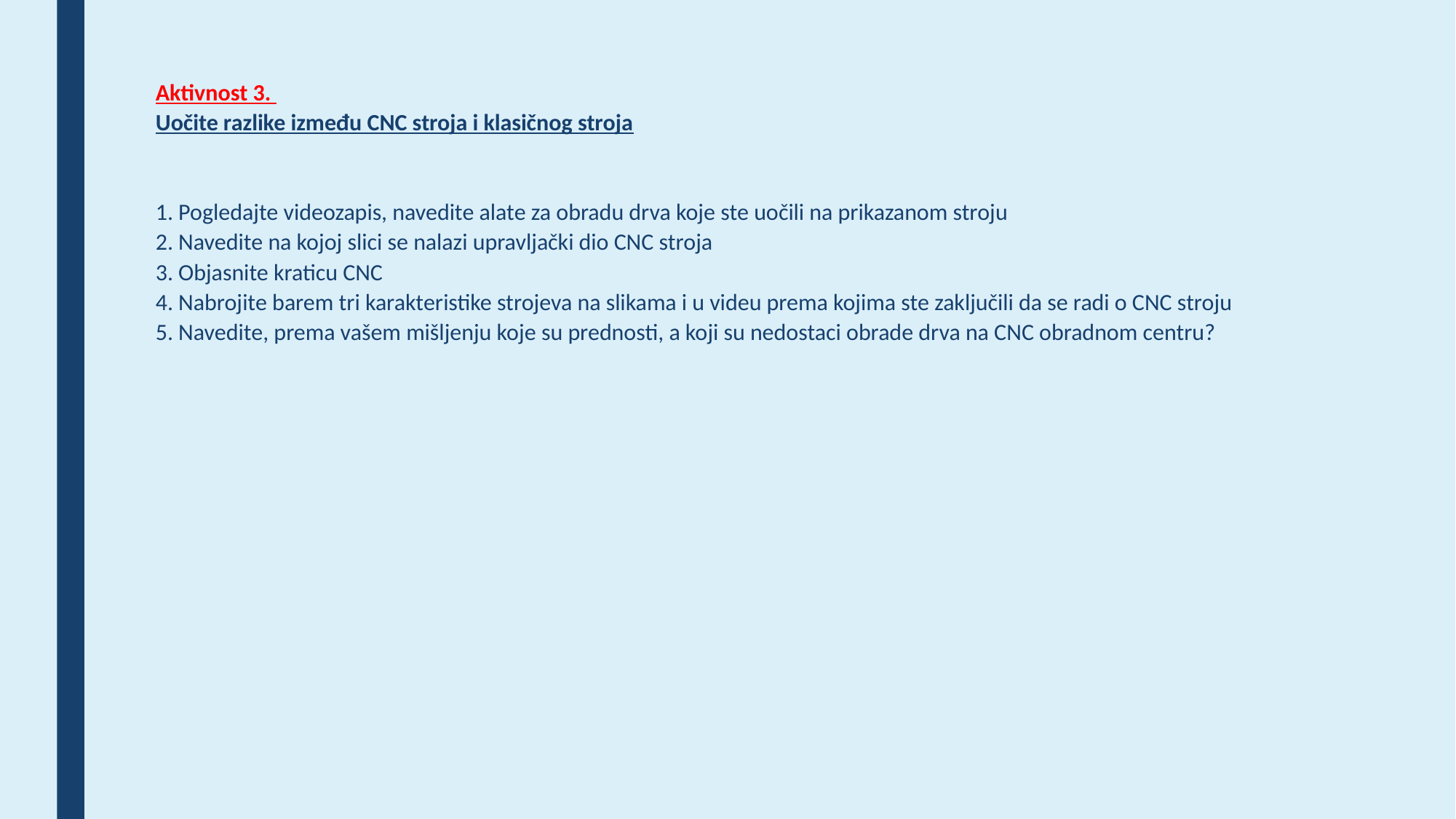

# Aktivnost 3. Uočite razlike između CNC stroja i klasičnog stroja 1. Pogledajte videozapis, navedite alate za obradu drva koje ste uočili na prikazanom stroju 2. Navedite na kojoj slici se nalazi upravljački dio CNC stroja 3. Objasnite kraticu CNC 4. Nabrojite barem tri karakteristike strojeva na slikama i u videu prema kojima ste zaključili da se radi o CNC stroju 5. Navedite, prema vašem mišljenju koje su prednosti, a koji su nedostaci obrade drva na CNC obradnom centru?